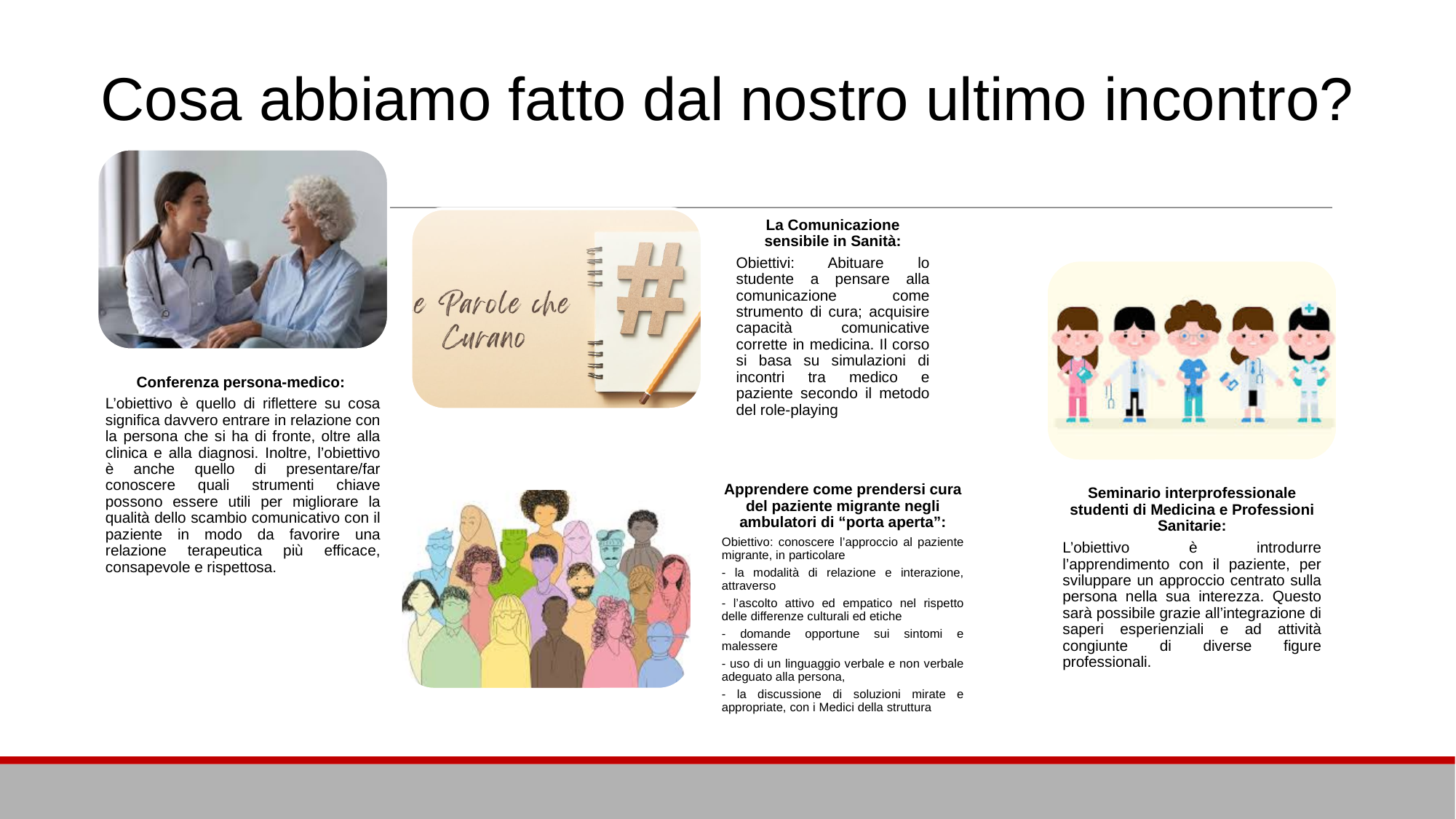

# Cosa abbiamo fatto dal nostro ultimo incontro?
Conferenza persona-medico:
L’obiettivo è quello di riflettere su cosa significa davvero entrare in relazione con la persona che si ha di fronte, oltre alla clinica e alla diagnosi. Inoltre, l’obiettivo è anche quello di presentare/far conoscere quali strumenti chiave possono essere utili per migliorare la qualità dello scambio comunicativo con il paziente in modo da favorire una relazione terapeutica più efficace, consapevole e rispettosa.
La Comunicazione sensibile in Sanità:
Obiettivi: Abituare lo studente a pensare alla comunicazione come strumento di cura; acquisire capacità comunicative corrette in medicina. Il corso si basa su simulazioni di incontri tra medico e paziente secondo il metodo del role-playing

Apprendere come prendersi cura del paziente migrante negli ambulatori di “porta aperta”:
Obiettivo: conoscere l’approccio al paziente migrante, in particolare
- la modalità di relazione e interazione, attraverso
- l’ascolto attivo ed empatico nel rispetto delle differenze culturali ed etiche
- domande opportune sui sintomi e malessere
- uso di un linguaggio verbale e non verbale adeguato alla persona,
- la discussione di soluzioni mirate e appropriate, con i Medici della struttura

Seminario interprofessionale studenti di Medicina e Professioni Sanitarie:
L’obiettivo è introdurre l’apprendimento con il paziente, per sviluppare un approccio centrato sulla persona nella sua interezza. Questo sarà possibile grazie all’integrazione di saperi esperienziali e ad attività congiunte di diverse figure professionali.